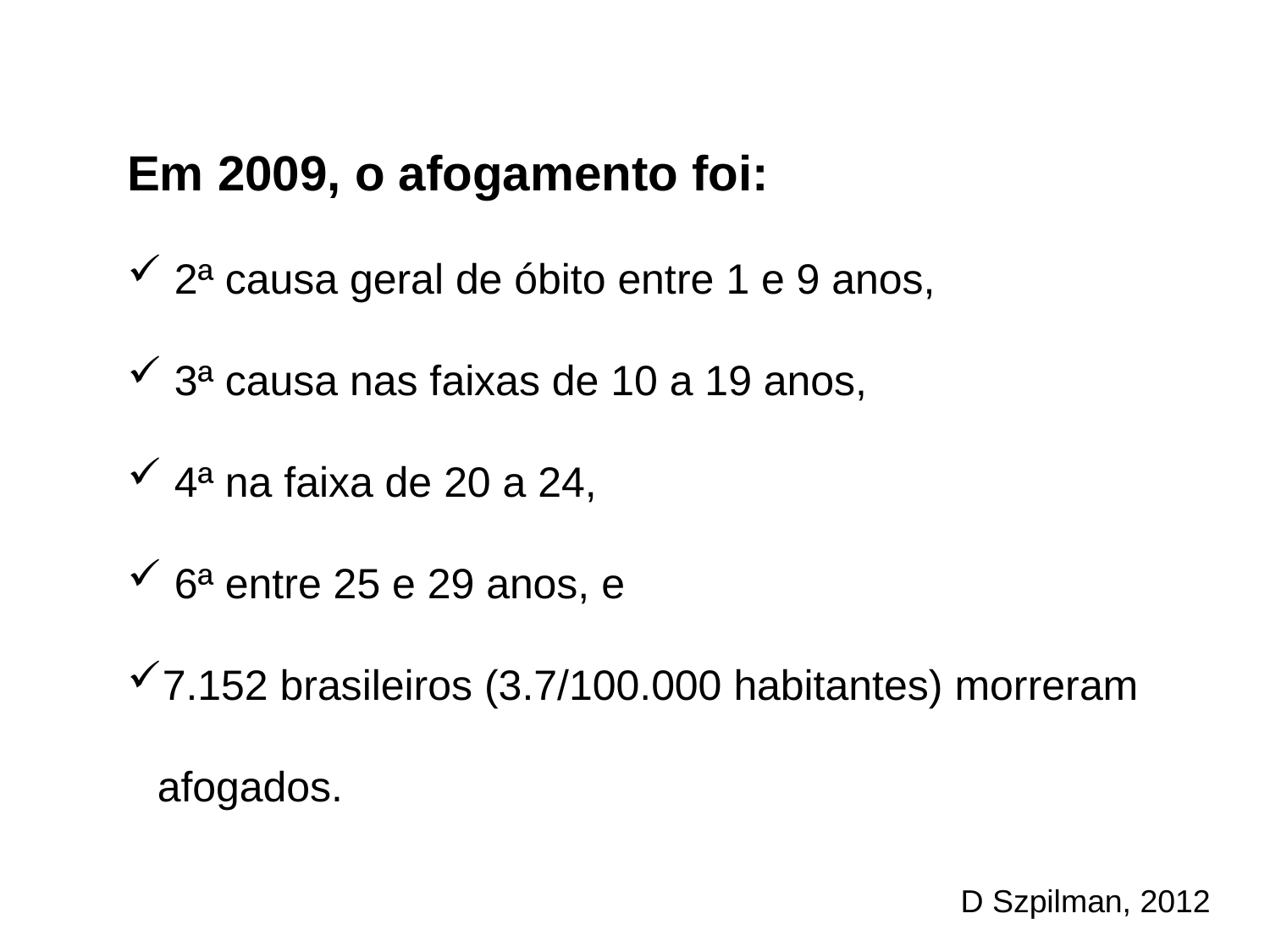

Em 2009, o afogamento foi:
 2ª causa geral de óbito entre 1 e 9 anos,
 3ª causa nas faixas de 10 a 19 anos,
 4ª na faixa de 20 a 24,
 6ª entre 25 e 29 anos, e
7.152 brasileiros (3.7/100.000 habitantes) morreram afogados.
D Szpilman, 2012